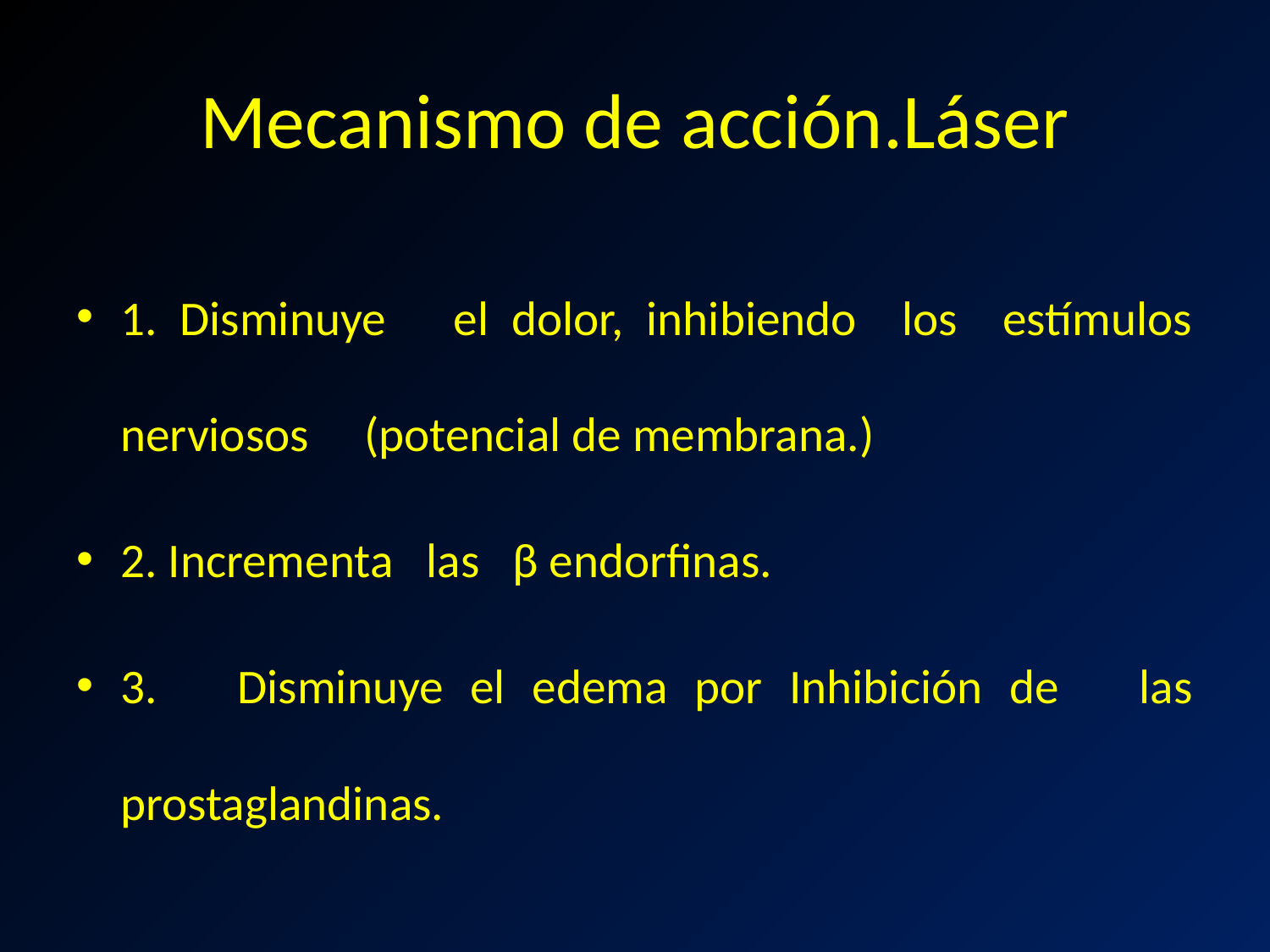

# Mecanismo de acción.Láser
1. Disminuye   el dolor, inhibiendo  los  estímulos nerviosos     (potencial de membrana.)
2. Incrementa   las   β endorfinas.
3.   Disminuye el edema por Inhibición de   las prostaglandinas.